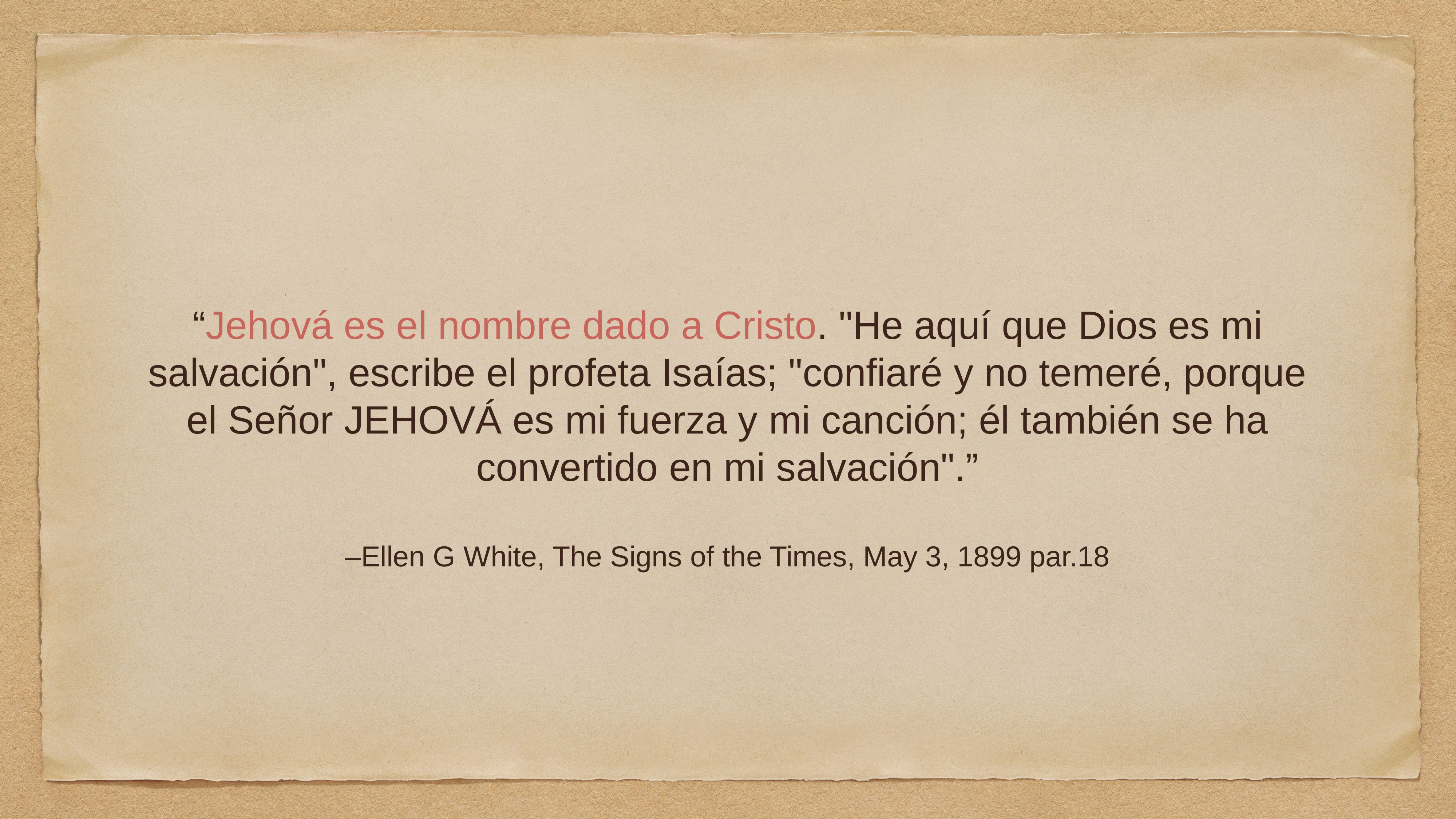

“Jehová es el nombre dado a Cristo. "He aquí que Dios es mi salvación", escribe el profeta Isaías; "confiaré y no temeré, porque el Señor JEHOVÁ es mi fuerza y mi canción; él también se ha convertido en mi salvación".”
–Ellen G White, The Signs of the Times, May 3, 1899 par.18